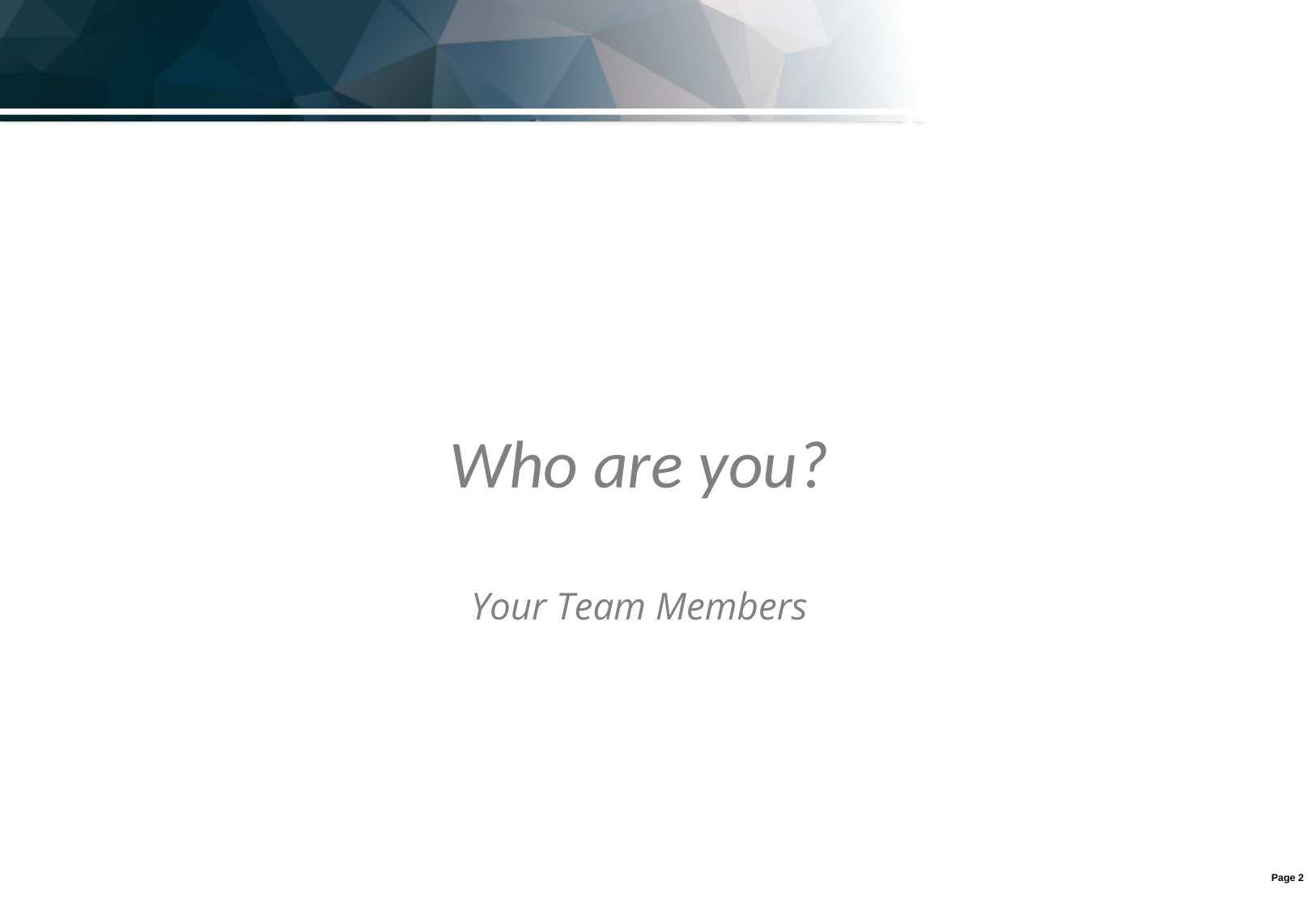

#
Who are you?

Your Team Members